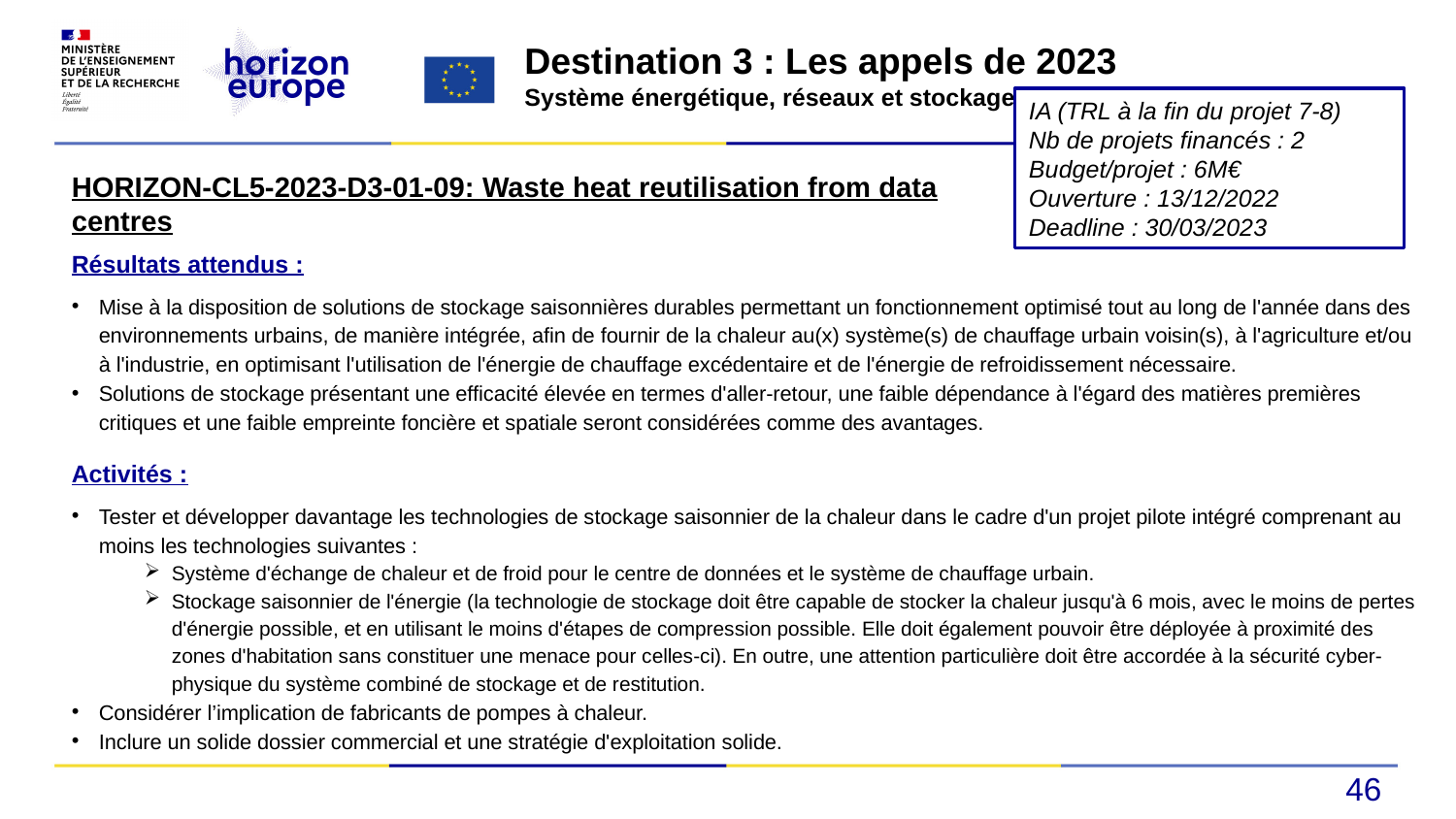

Destination 3 : Les appels de 2023
Système énergétique, réseaux et stockage
IA (TRL à la fin du projet 7-8)
Nb de projets financés : 2
Budget/projet : 6M€
Ouverture : 13/12/2022
Deadline : 30/03/2023
HORIZON-CL5-2023-D3-01-09: Waste heat reutilisation from data centres
Résultats attendus :
Mise à la disposition de solutions de stockage saisonnières durables permettant un fonctionnement optimisé tout au long de l'année dans des environnements urbains, de manière intégrée, afin de fournir de la chaleur au(x) système(s) de chauffage urbain voisin(s), à l'agriculture et/ou à l'industrie, en optimisant l'utilisation de l'énergie de chauffage excédentaire et de l'énergie de refroidissement nécessaire.
Solutions de stockage présentant une efficacité élevée en termes d'aller-retour, une faible dépendance à l'égard des matières premières critiques et une faible empreinte foncière et spatiale seront considérées comme des avantages.

Activités :
Tester et développer davantage les technologies de stockage saisonnier de la chaleur dans le cadre d'un projet pilote intégré comprenant au moins les technologies suivantes :
Système d'échange de chaleur et de froid pour le centre de données et le système de chauffage urbain.
Stockage saisonnier de l'énergie (la technologie de stockage doit être capable de stocker la chaleur jusqu'à 6 mois, avec le moins de pertes d'énergie possible, et en utilisant le moins d'étapes de compression possible. Elle doit également pouvoir être déployée à proximité des zones d'habitation sans constituer une menace pour celles-ci). En outre, une attention particulière doit être accordée à la sécurité cyber-physique du système combiné de stockage et de restitution.
Considérer l’implication de fabricants de pompes à chaleur.
Inclure un solide dossier commercial et une stratégie d'exploitation solide.

46